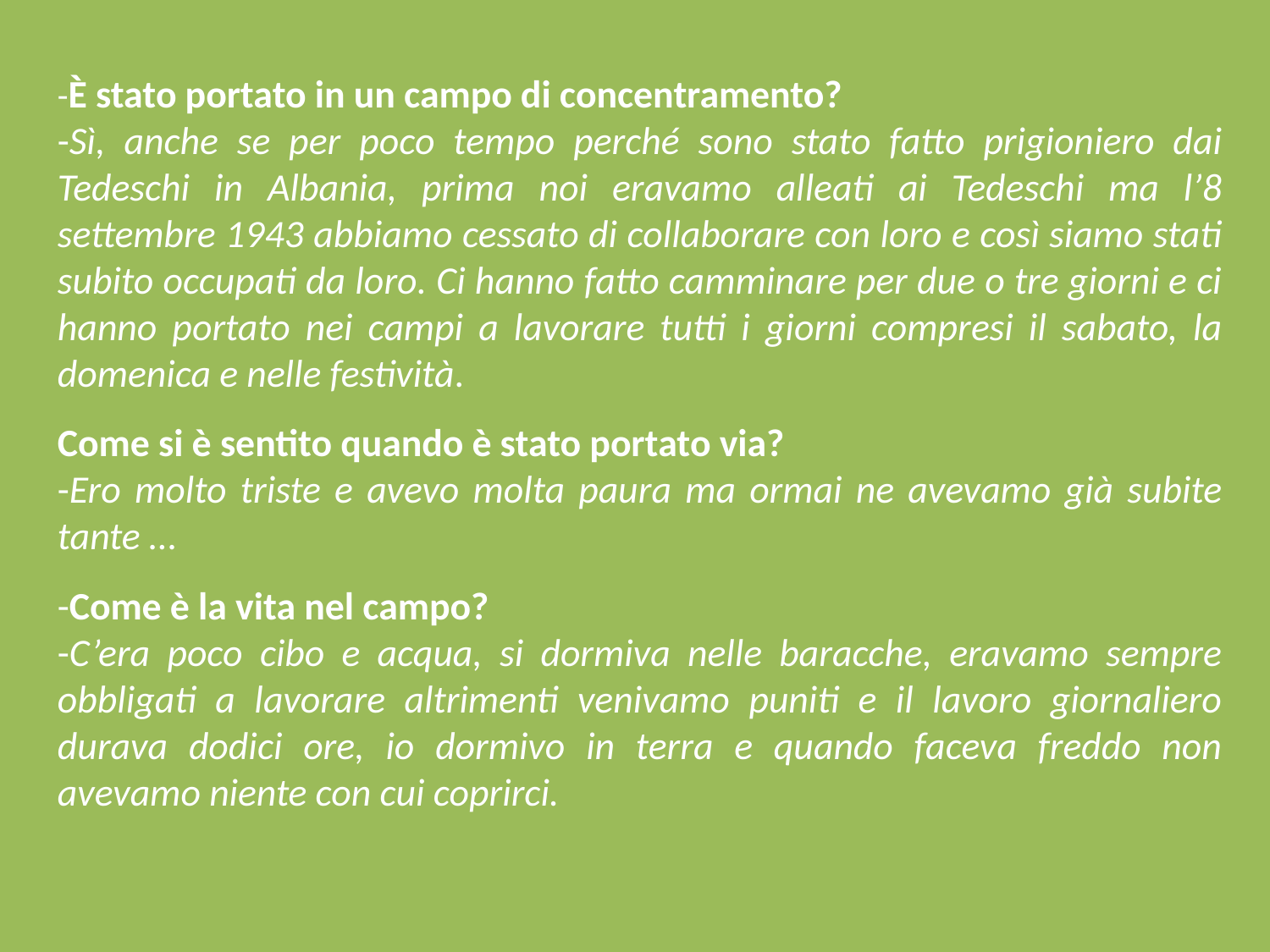

-È stato portato in un campo di concentramento?
-Sì, anche se per poco tempo perché sono stato fatto prigioniero dai Tedeschi in Albania, prima noi eravamo alleati ai Tedeschi ma l’8 settembre 1943 abbiamo cessato di collaborare con loro e così siamo stati subito occupati da loro. Ci hanno fatto camminare per due o tre giorni e ci hanno portato nei campi a lavorare tutti i giorni compresi il sabato, la domenica e nelle festività.
Come si è sentito quando è stato portato via?
-Ero molto triste e avevo molta paura ma ormai ne avevamo già subite tante …
-Come è la vita nel campo?
-C’era poco cibo e acqua, si dormiva nelle baracche, eravamo sempre obbligati a lavorare altrimenti venivamo puniti e il lavoro giornaliero durava dodici ore, io dormivo in terra e quando faceva freddo non avevamo niente con cui coprirci.